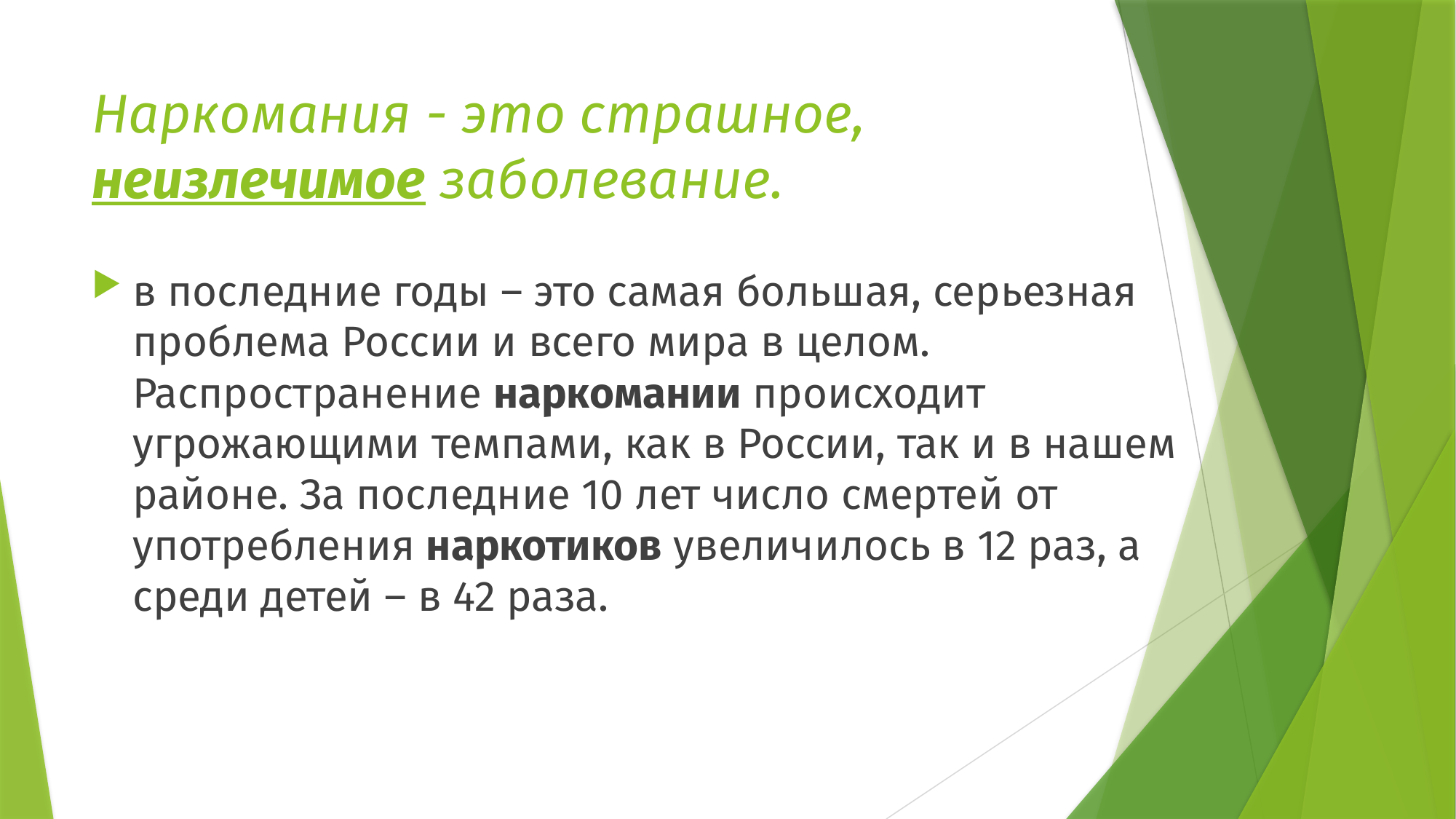

# Наркомания - это страшное, неизлечимое заболевание.
в последние годы – это самая большая, серьезная проблема России и всего мира в целом. Распространение наркомании происходит угрожающими темпами, как в России, так и в нашем районе. За последние 10 лет число смертей от употребления наркотиков увеличилось в 12 раз, а среди детей – в 42 раза.